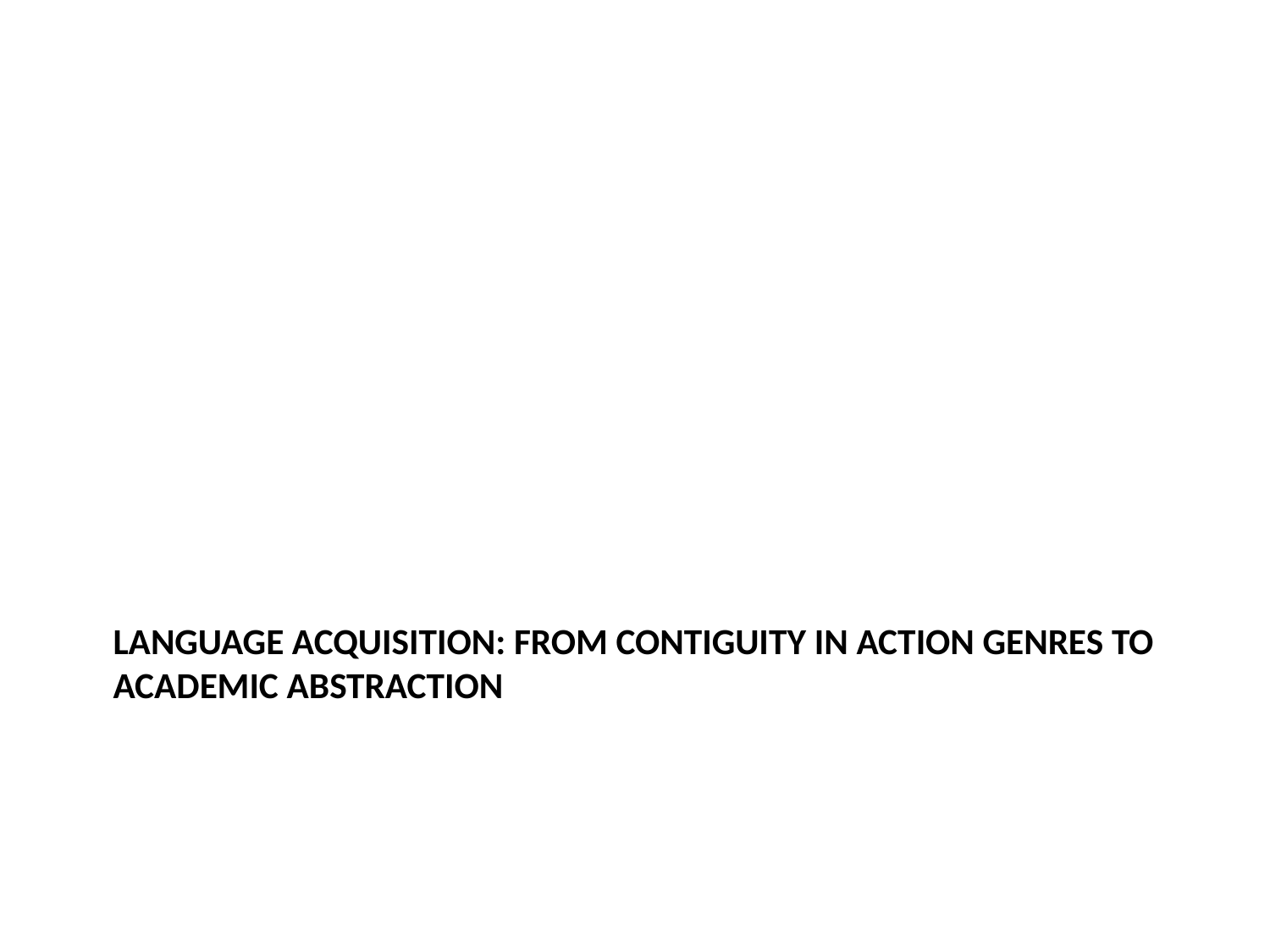

# Language acquisition: from contiguity in action genres to academic abstraction